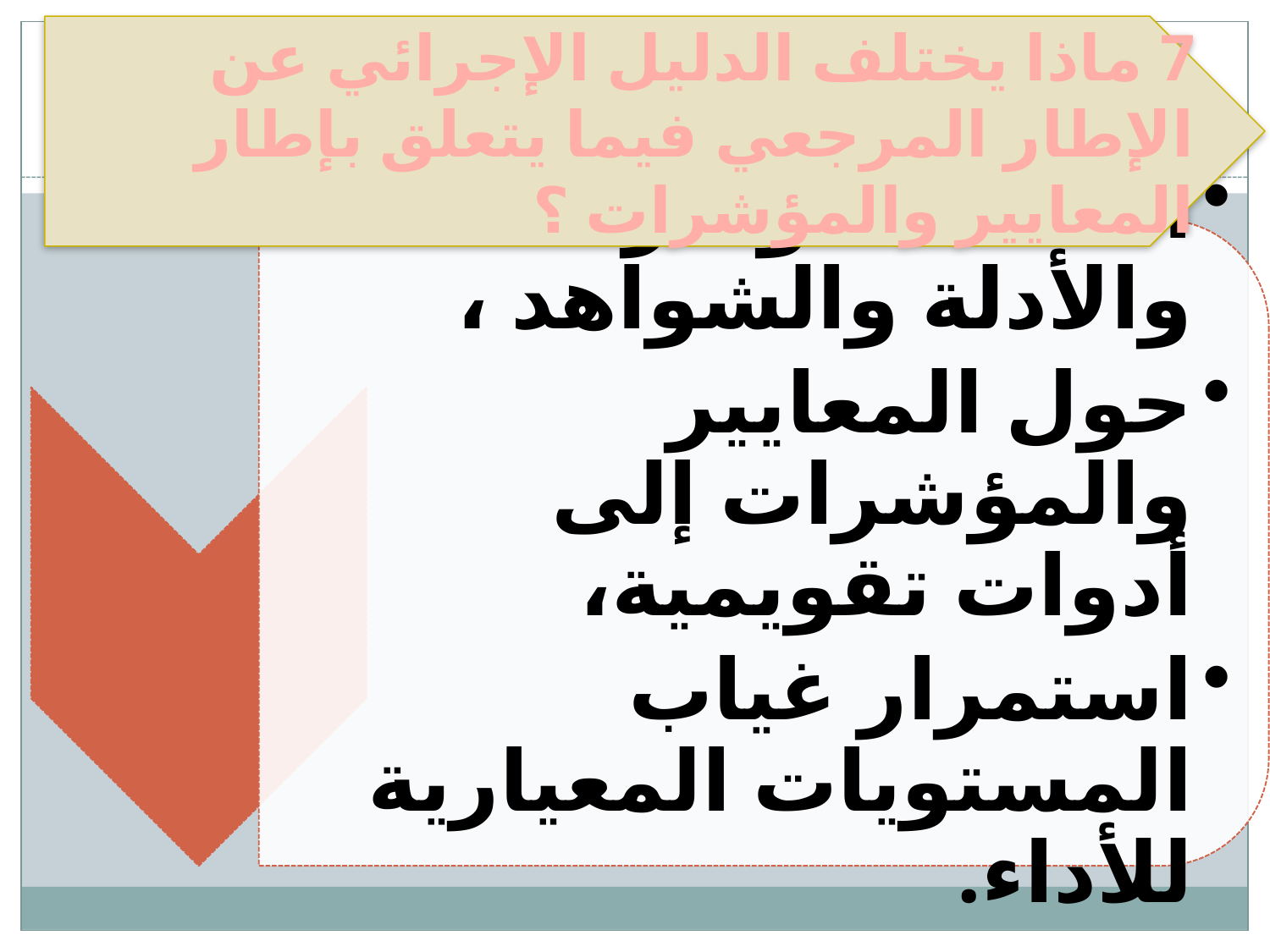

7 ماذا يختلف الدليل الإجرائي عن الإطار المرجعي فيما يتعلق بإطار المعايير والمؤشرات ؟

أضاف المؤشرات والأدلة والشواهد ،
حول المعايير والمؤشرات إلى أدوات تقويمية،
استمرار غياب المستويات المعيارية للأداء.